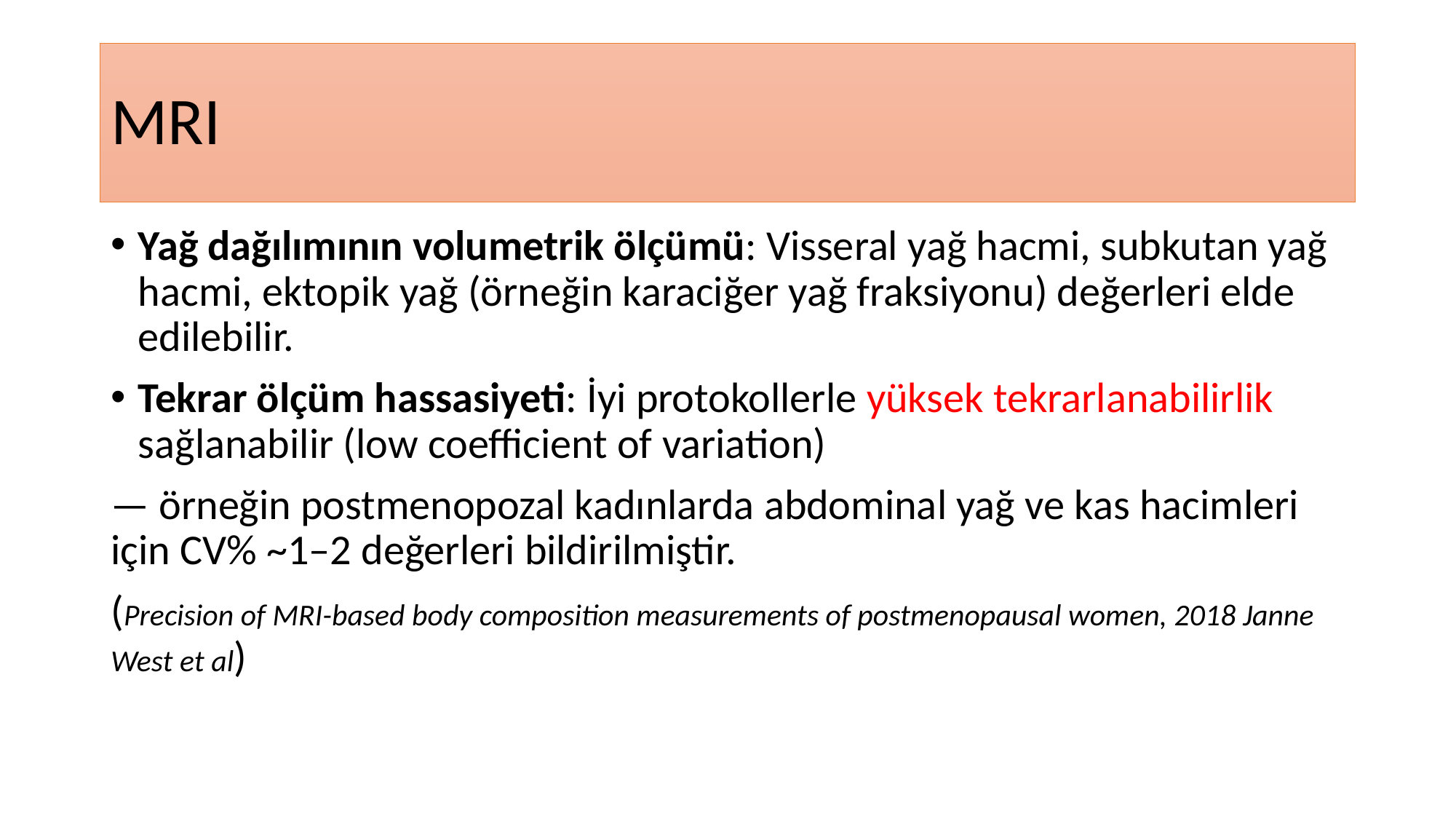

# MRI
Yağ dağılımının volumetrik ölçümü: Visseral yağ hacmi, subkutan yağ hacmi, ektopik yağ (örneğin karaciğer yağ fraksiyonu) değerleri elde edilebilir.
Tekrar ölçüm hassasiyeti: İyi protokollerle yüksek tekrarlanabilirlik sağlanabilir (low coefficient of variation)
— örneğin postmenopozal kadınlarda abdominal yağ ve kas hacimleri için CV% ~1–2 değerleri bildirilmiştir.
(Precision of MRI-based body composition measurements of postmenopausal women, 2018 Janne West et al)